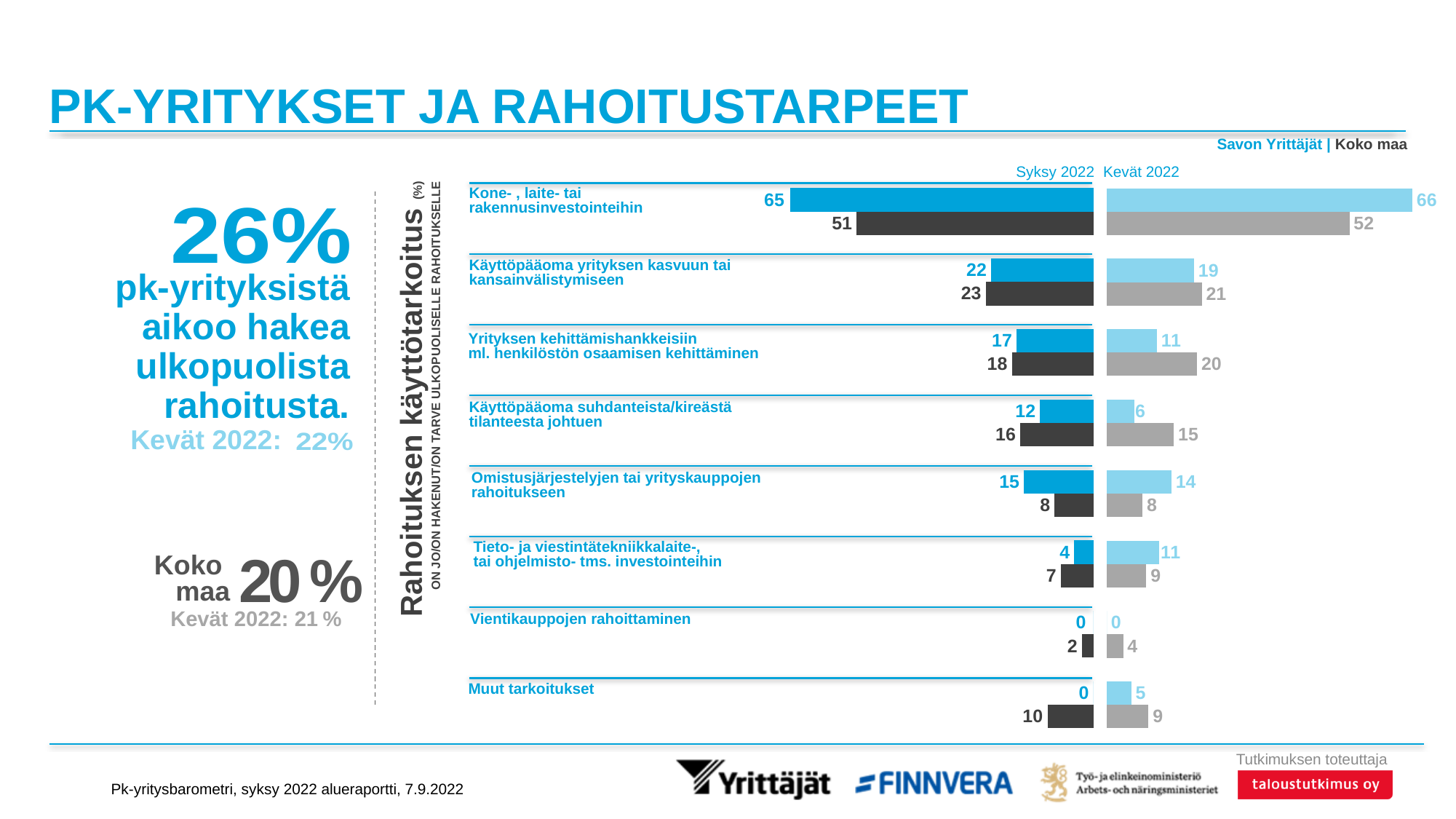

# PK-YRITYKSET JA RAHOITUSTARPEET
Savon Yrittäjät | Koko maa

### Chart

| Category | Savon Yrittäjät | Koko maa |
|---|---|---|
| Muihin kone- tai laiteinvestointeihin tai rakennusinvestointeihin | 65.44635 | 51.14565 |
| Käyttöpääomarahoitukseen yrityksen kasvuun tai kansainvälistymiseen | 22.07272 | 23.2189 |
| Yrityksen kehittämishankkeisiin, ml. henkilöstön osaaminen | 16.6015 | 17.61058 |
| Käyttöpääomarahoitukseen suhdanteista / kireästä taloudellisesta tilanteesta johtuen | 11.51404 | 15.8054 |
| Omistusjärjestelyjen tai yrityskauppojen rahoitukseen | 14.99351 | 8.39024 |
| Tieto- ja viestintätekniikkalaite-, tai ohjelmisto- tms. investointeihin | 4.13889 | 7.05216 |
| Vientikauppojen rahoittaminen | 0.0 | 2.49166 |
| Muuhun tarkoitukseen | 0.0 | 9.92486 |
Syksy 2022
Kevät 2022

### Chart

| Category | Savon Yrittäjät | Koko maa |
|---|---|---|
| Muihin kone- tai laiteinvestointeihin tai rakennusinvestointeihin | 65.99559 | 52.4154 |
| Käyttöpääomarahoitukseen yrityksen kasvuun tai kansainvälistymiseen | 18.84033 | 20.52009 |
| Yrityksen kehittämishankkeisiin, ml. henkilöstön osaaminen | 10.82649 | 19.51217 |
| Käyttöpääomarahoitukseen suhdanteista / kireästä taloudellisesta tilanteesta johtuen | 5.89719 | 14.50022 |
| Omistusjärjestelyjen tai yrityskauppojen rahoitukseen | 13.97099 | 7.73415 |
| Tieto- ja viestintätekniikkalaite-, tai ohjelmisto- tms. investointeihin | 11.36565 | 8.55924 |
| Vientikauppojen rahoittaminen | 0.0 | 3.54269 |
| Muuhun tarkoitukseen | 5.2911 | 9.0373 |

### Chart:

| Category | 26% |
|---|---|
| x | 0.0 |
Kone- , laite- tai
rakennusinvestointeihin
Käyttöpääoma yrityksen kasvuun tai kansainvälistymiseen
Yrityksen kehittämishankkeisiin
ml. henkilöstön osaamisen kehittäminen
Käyttöpääoma suhdanteista/kireästä tilanteesta johtuen
Omistusjärjestelyjen tai yrityskauppojen rahoitukseen
Tieto- ja viestintätekniikkalaite-,
tai ohjelmisto- tms. investointeihin
Vientikauppojen rahoittaminen
Muut tarkoitukset
pk-yrityksistä aikoo hakea ulkopuolista
rahoitusta.
Kevät 2022:    __
Rahoituksen käyttötarkoitus (%)
ON JO/ON HAKENUT/ON TARVE ULKOPUOLISELLE RAHOITUKSELLE

### Chart:

| Category | 22% |
|---|---|
| x | 0.0 |
20 %

Koko
maa
Kevät 2022: 21 %
Pk-yritysbarometri, syksy 2022 alueraportti, 7.9.2022